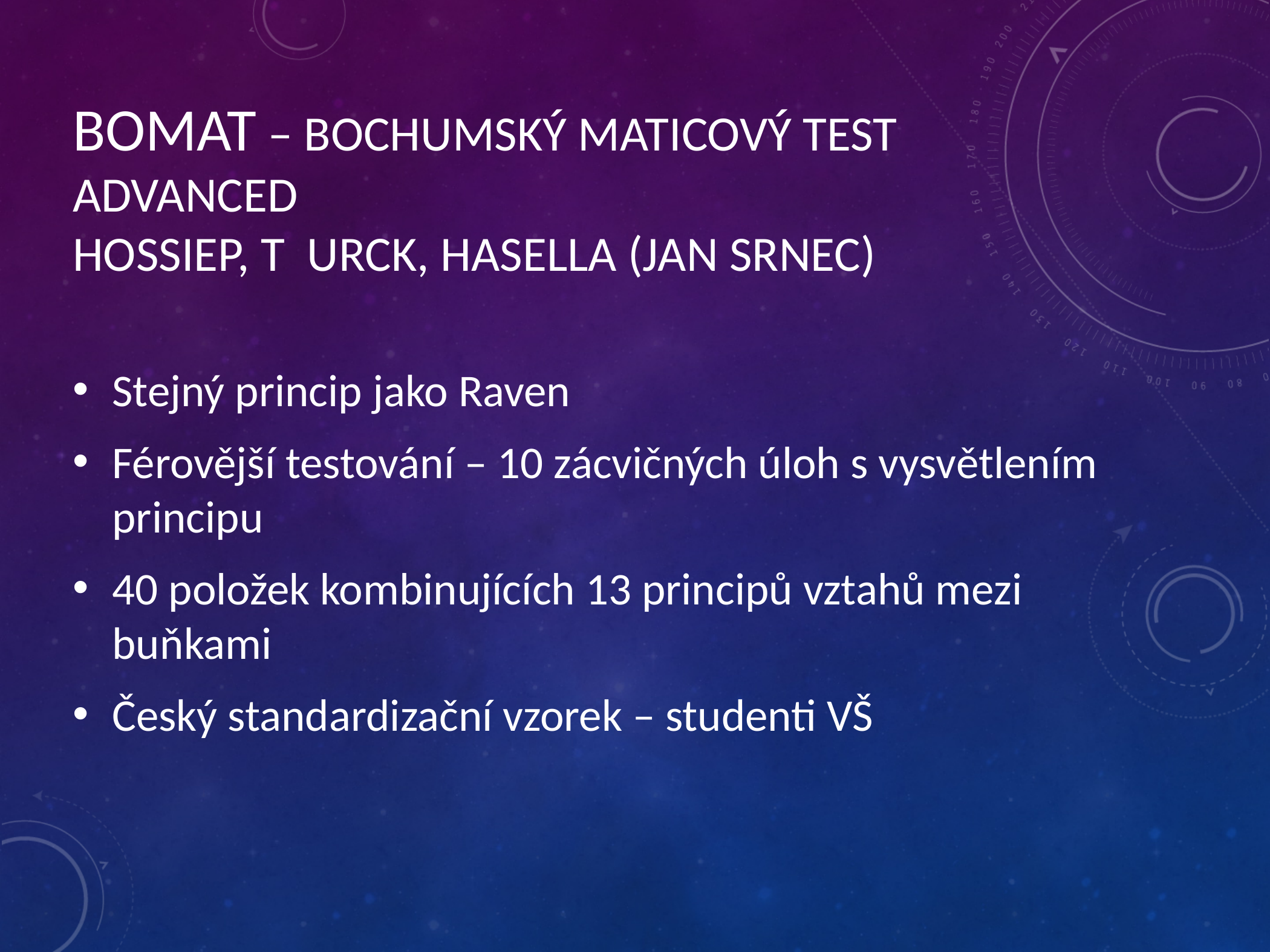

# BOMAT – Bochumský maticový test Advanced hossiep, t  urck, hasella (jan srnec)
Stejný princip jako Raven
Férovější testování – 10 zácvičných úloh s vysvětlením principu
40 položek kombinujících 13 principů vztahů mezi buňkami
Český standardizační vzorek – studenti VŠ